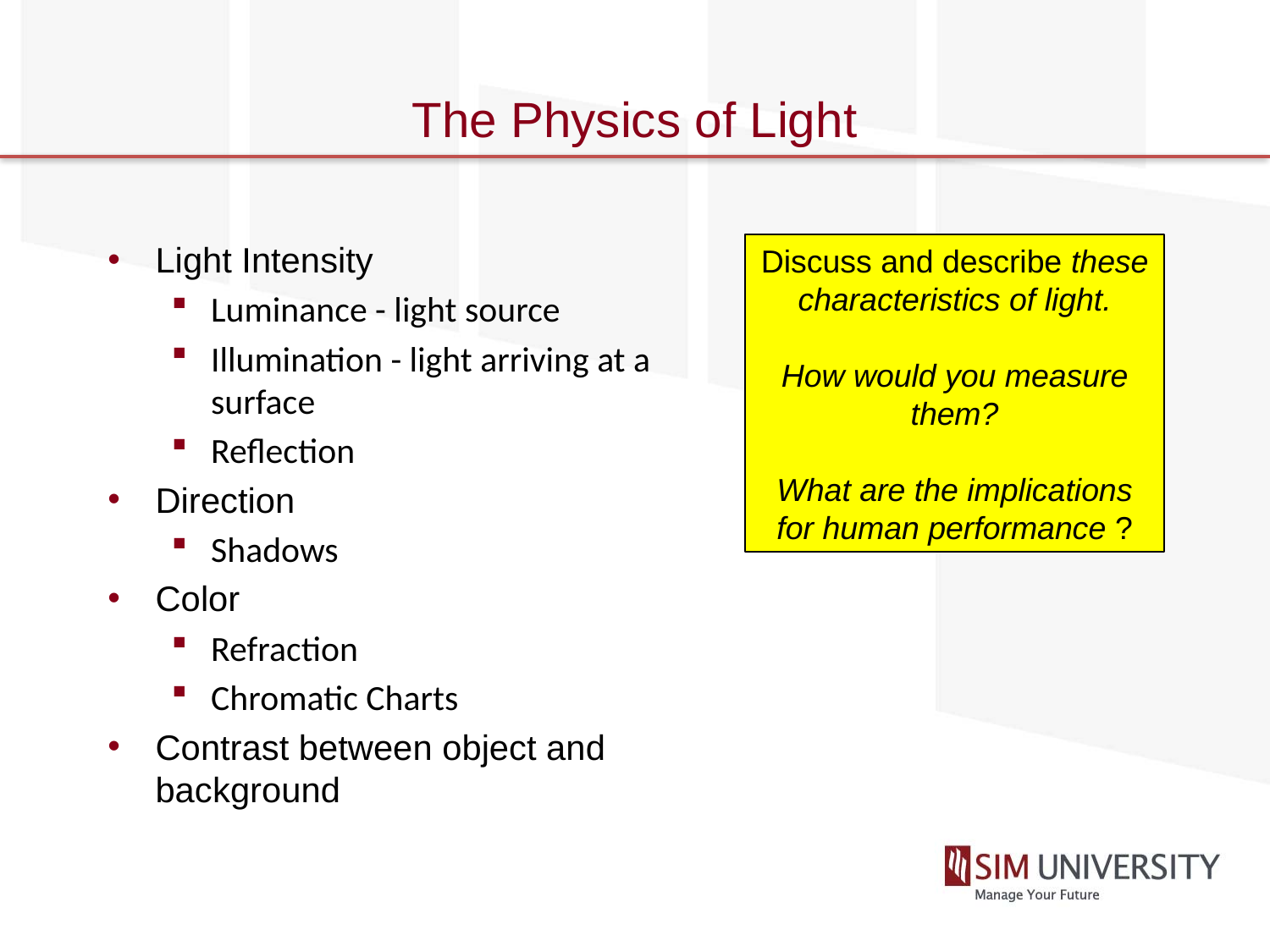

# The Physics of Light
Light Intensity
Luminance - light source
Illumination - light arriving at a surface
Reflection
Direction
Shadows
Color
Refraction
Chromatic Charts
Contrast between object and background
Discuss and describe these characteristics of light.

How would you measure them?

What are the implications for human performance ?